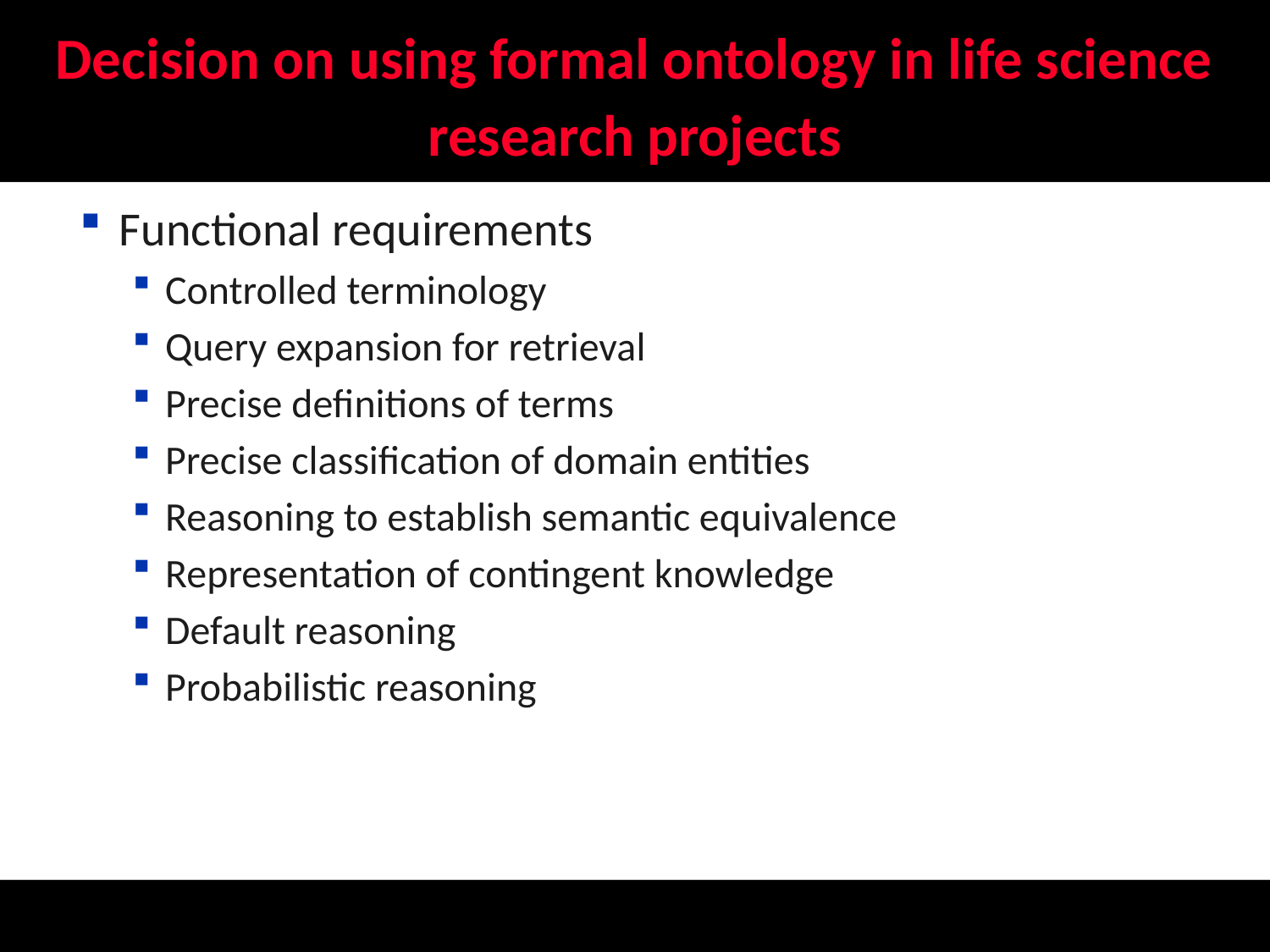

# Decision on using formal ontology in life science research projects
Functional requirements
Controlled terminology
Query expansion for retrieval
Precise definitions of terms
Precise classification of domain entities
Reasoning to establish semantic equivalence
Representation of contingent knowledge
Default reasoning
Probabilistic reasoning